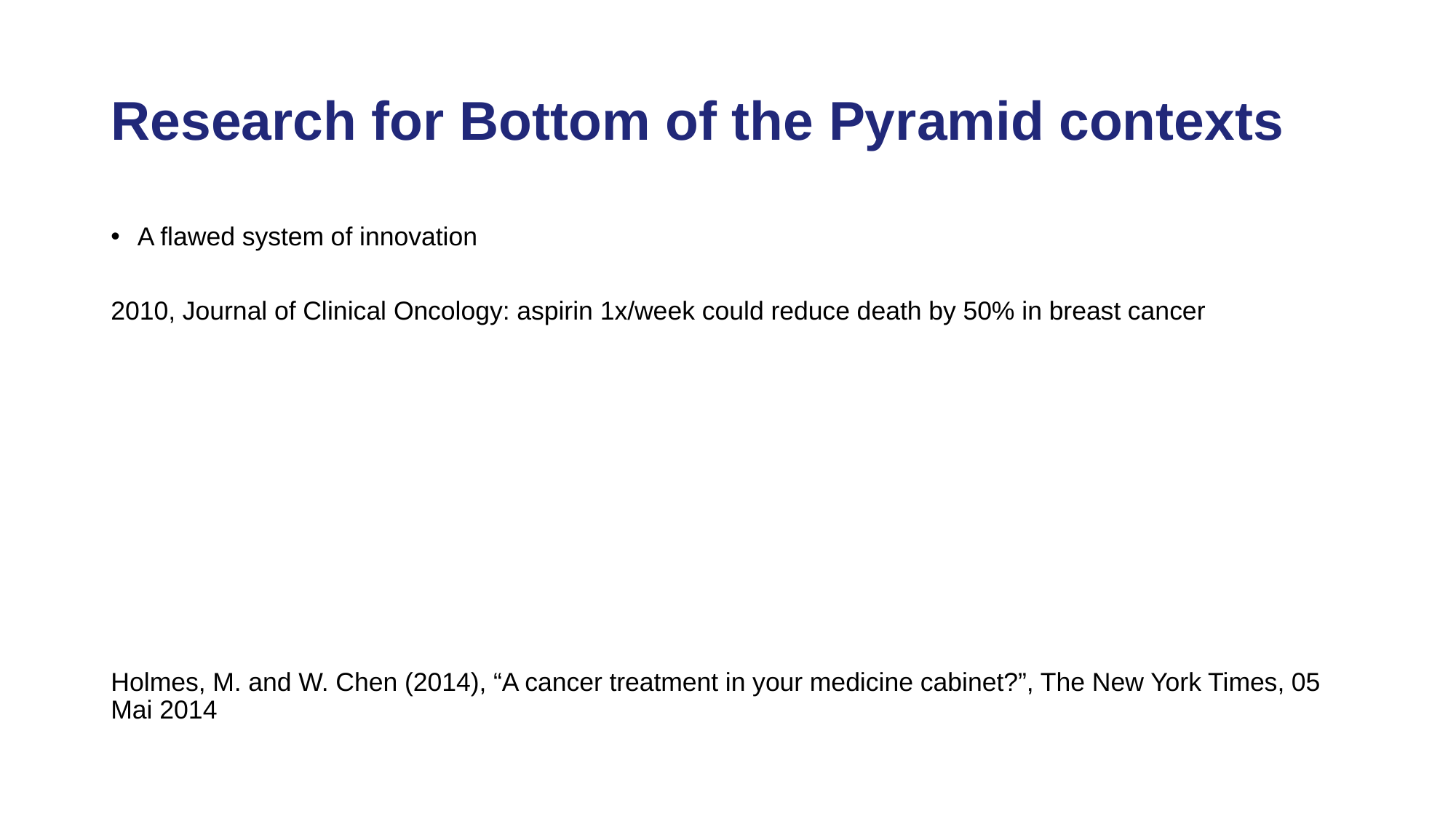

# Research for Bottom of the Pyramid contexts
A flawed system of innovation

2010, Journal of Clinical Oncology: aspirin 1x/week could reduce death by 50% in breast cancer

Holmes, M. and W. Chen (2014), “A cancer treatment in your medicine cabinet?”, The New York Times, 05 Mai 2014